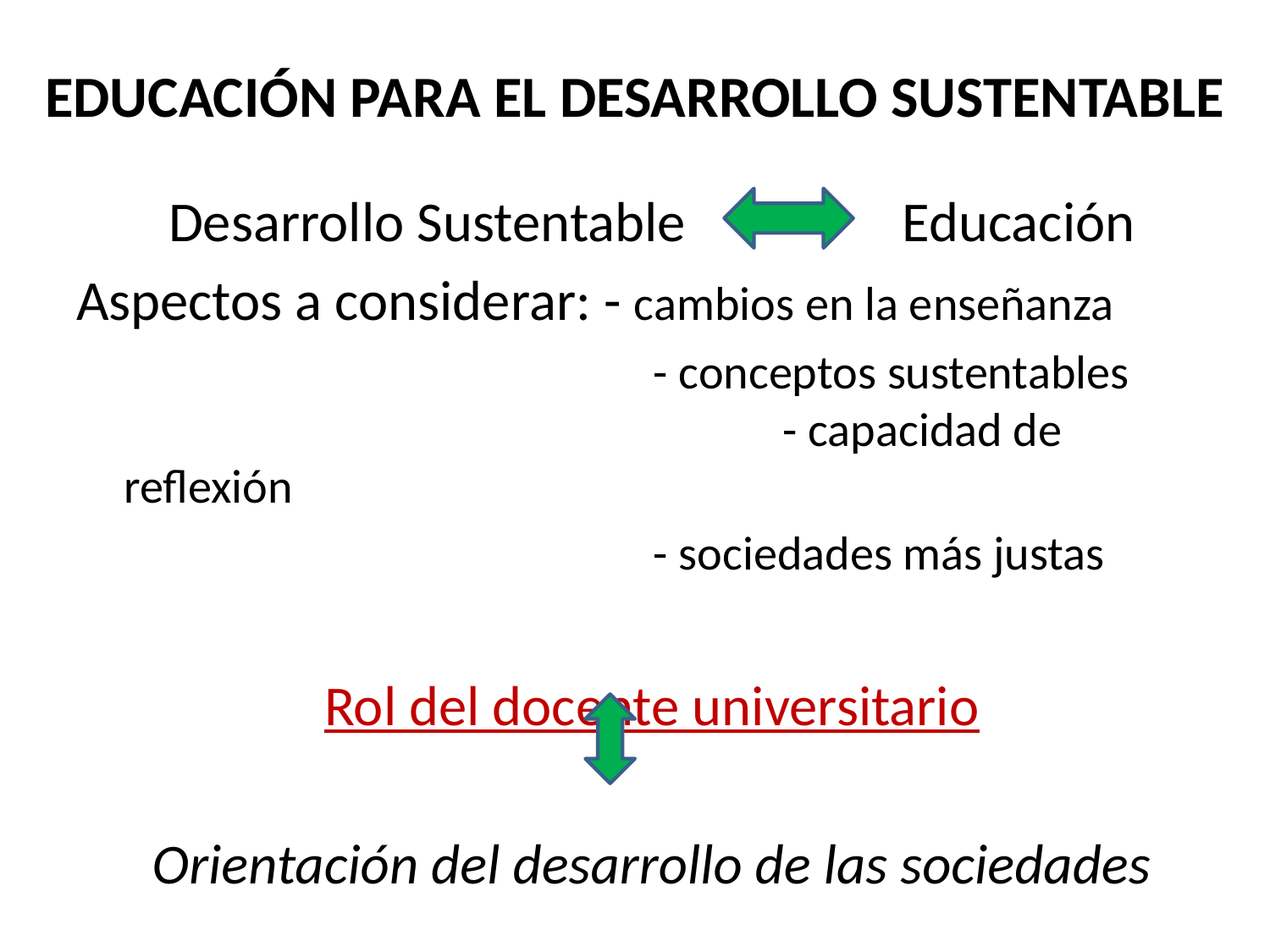

# EDUCACIÓN PARA EL DESARROLLO SUSTENTABLE
Desarrollo Sustentable 		    Educación
Aspectos a considerar: - cambios en la enseñanza
					  - conceptos sustentables					              - capacidad de reflexión
					  - sociedades más justas

Rol del docente universitario

Orientación del desarrollo de las sociedades